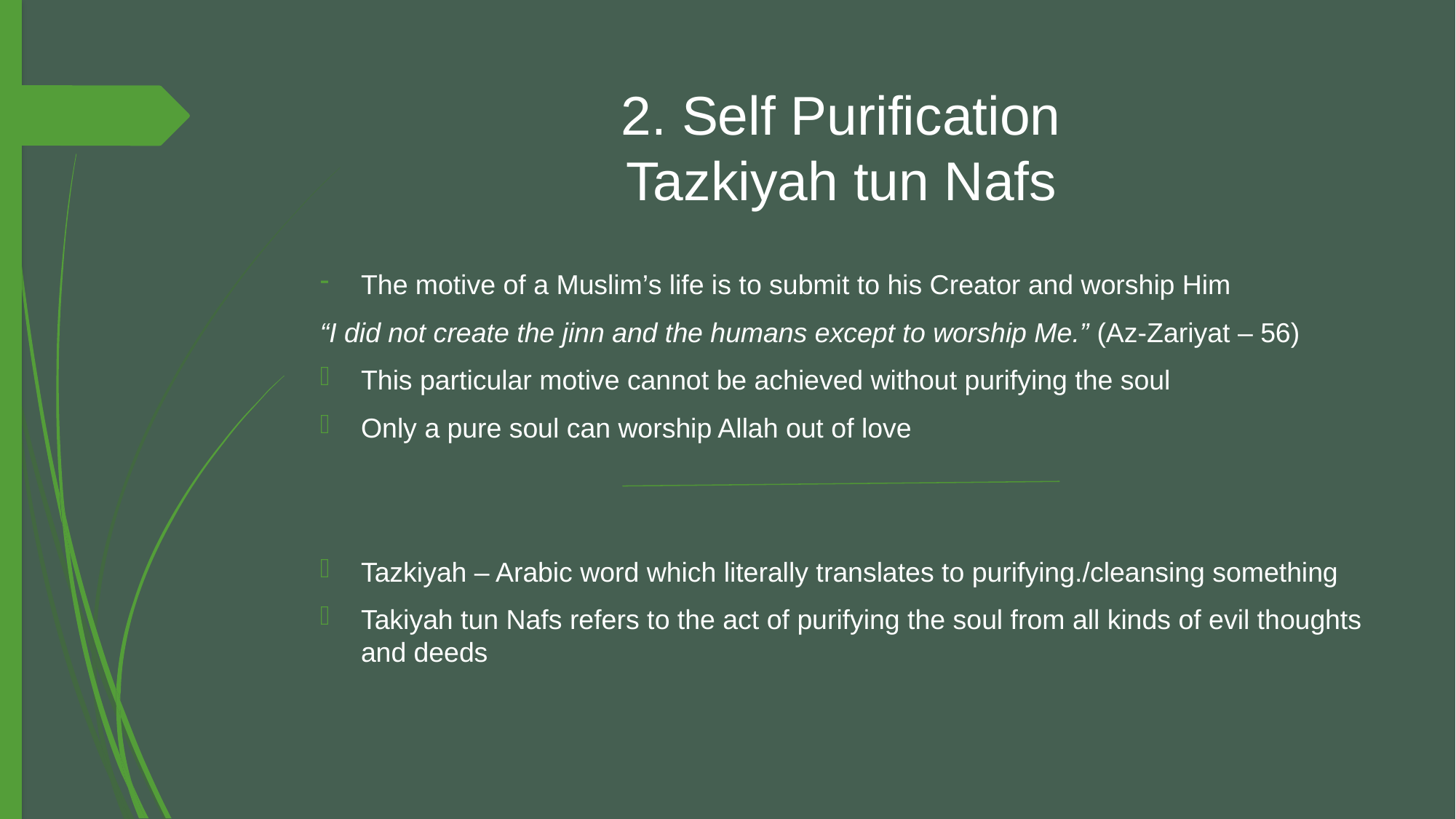

# 2. Self Purification Tazkiyah tun Nafs
The motive of a Muslim’s life is to submit to his Creator and worship Him
“I did not create the jinn and the humans except to worship Me.” (Az-Zariyat – 56)
This particular motive cannot be achieved without purifying the soul
Only a pure soul can worship Allah out of love

Tazkiyah – Arabic word which literally translates to purifying./cleansing something
Takiyah tun Nafs refers to the act of purifying the soul from all kinds of evil thoughts and deeds